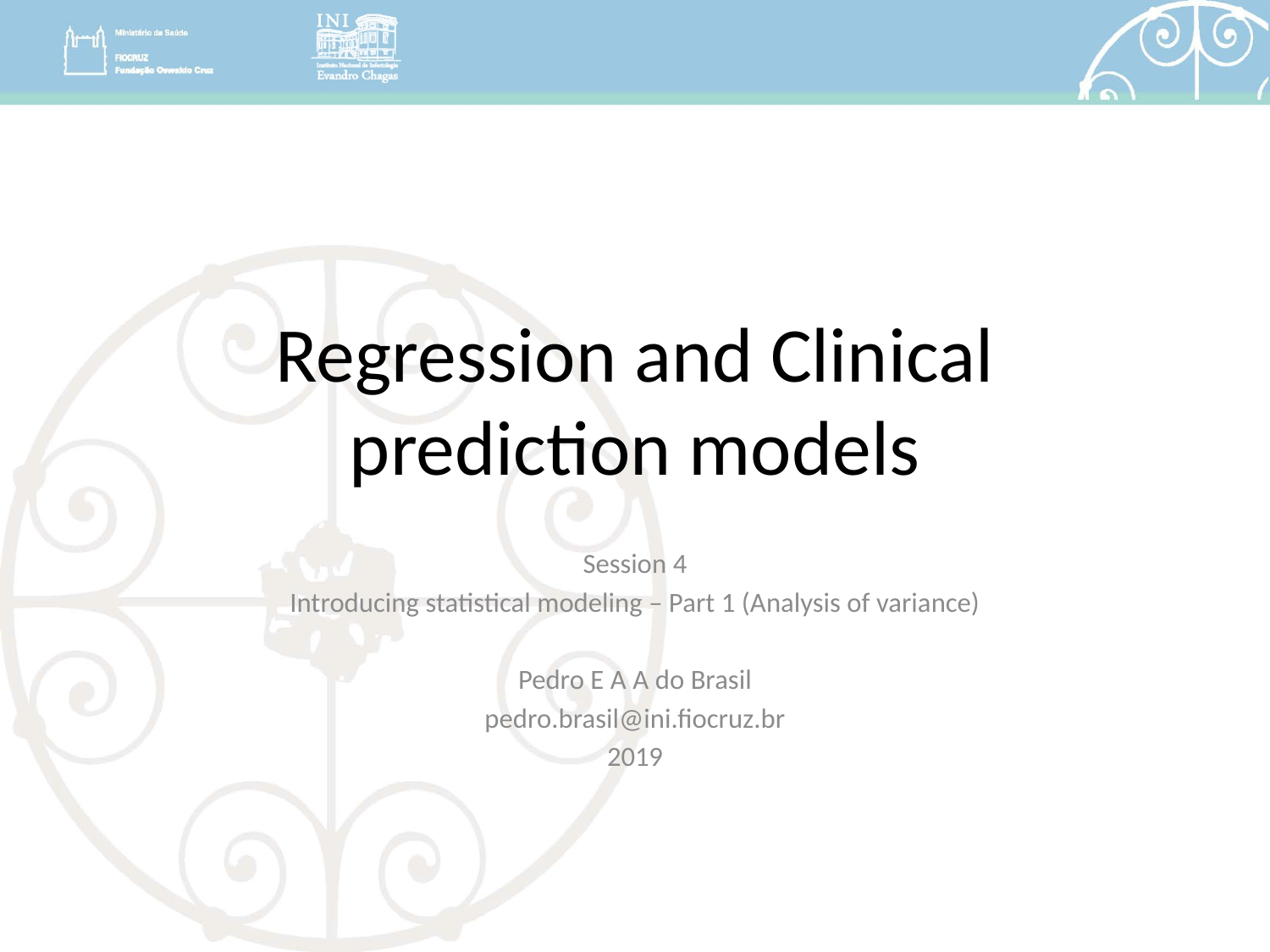

# Regression and Clinical prediction models
Session 4
Introducing statistical modeling – Part 1 (Analysis of variance)

Pedro E A A do Brasil
pedro.brasil@ini.fiocruz.br
2019